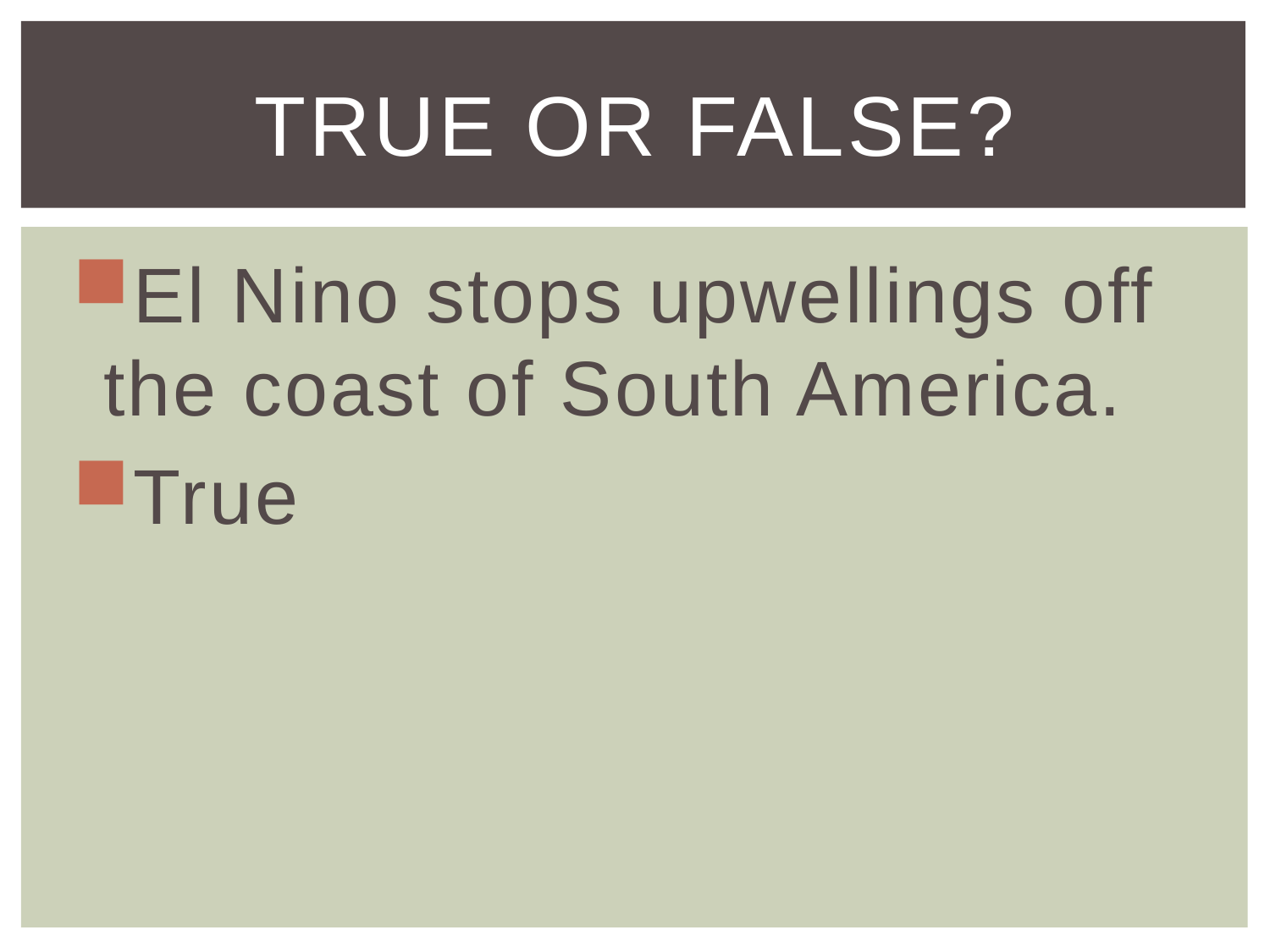

# True or False?
El Nino stops upwellings off the coast of South America.
True